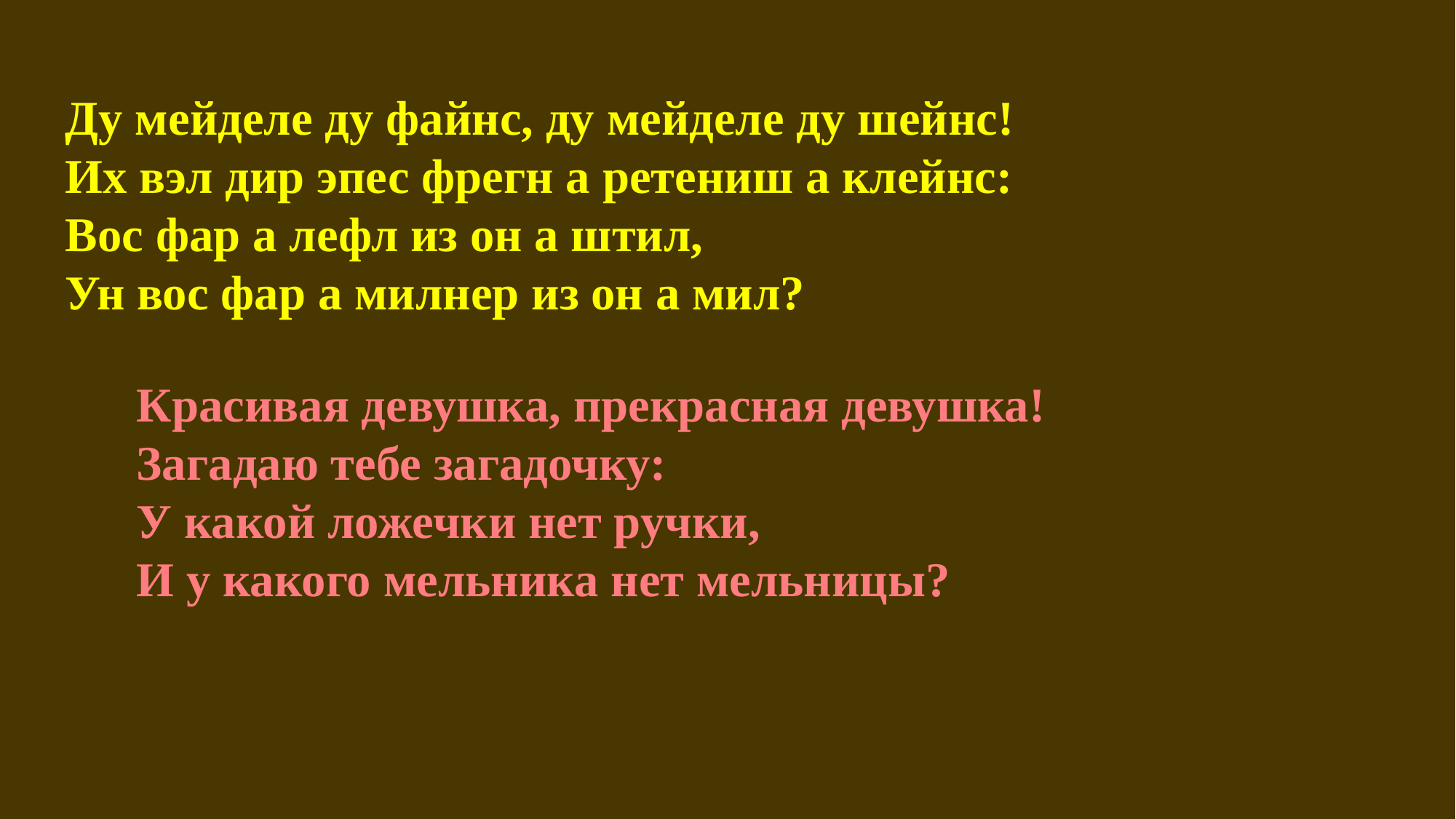

Ду мейделе ду файнс, ду мейделе ду шейнс!
Их вэл дир эпес фрегн а ретениш а клейнс:
Вос фар а лефл из он а штил,
Ун вос фар а милнер из он а мил?
Красивая девушка, прекрасная девушка!
Загадаю тебе загадочку:
У какой ложечки нет ручки,
И у какого мельника нет мельницы?